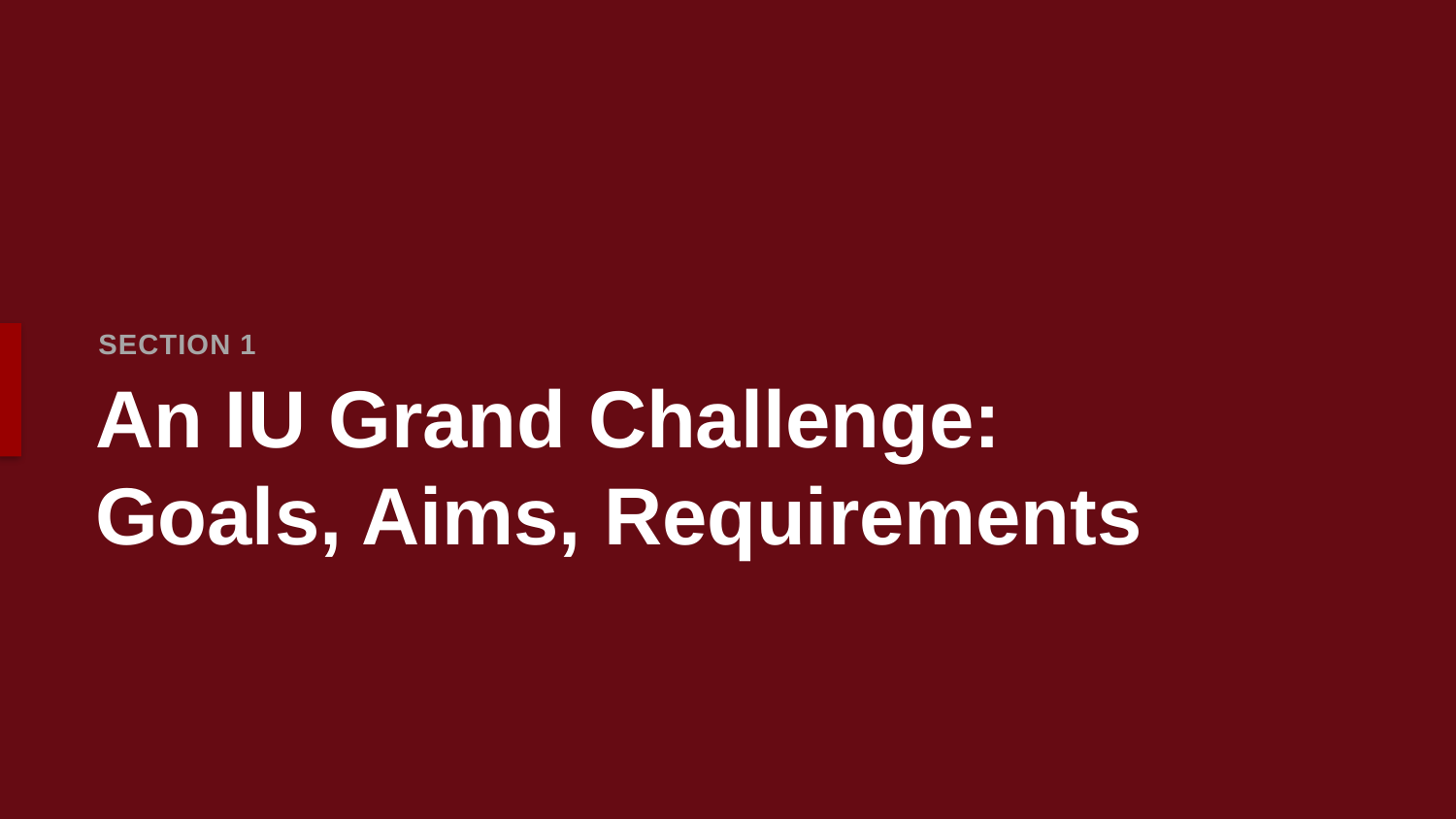

SECTION 1
# An IU Grand Challenge: Goals, Aims, Requirements